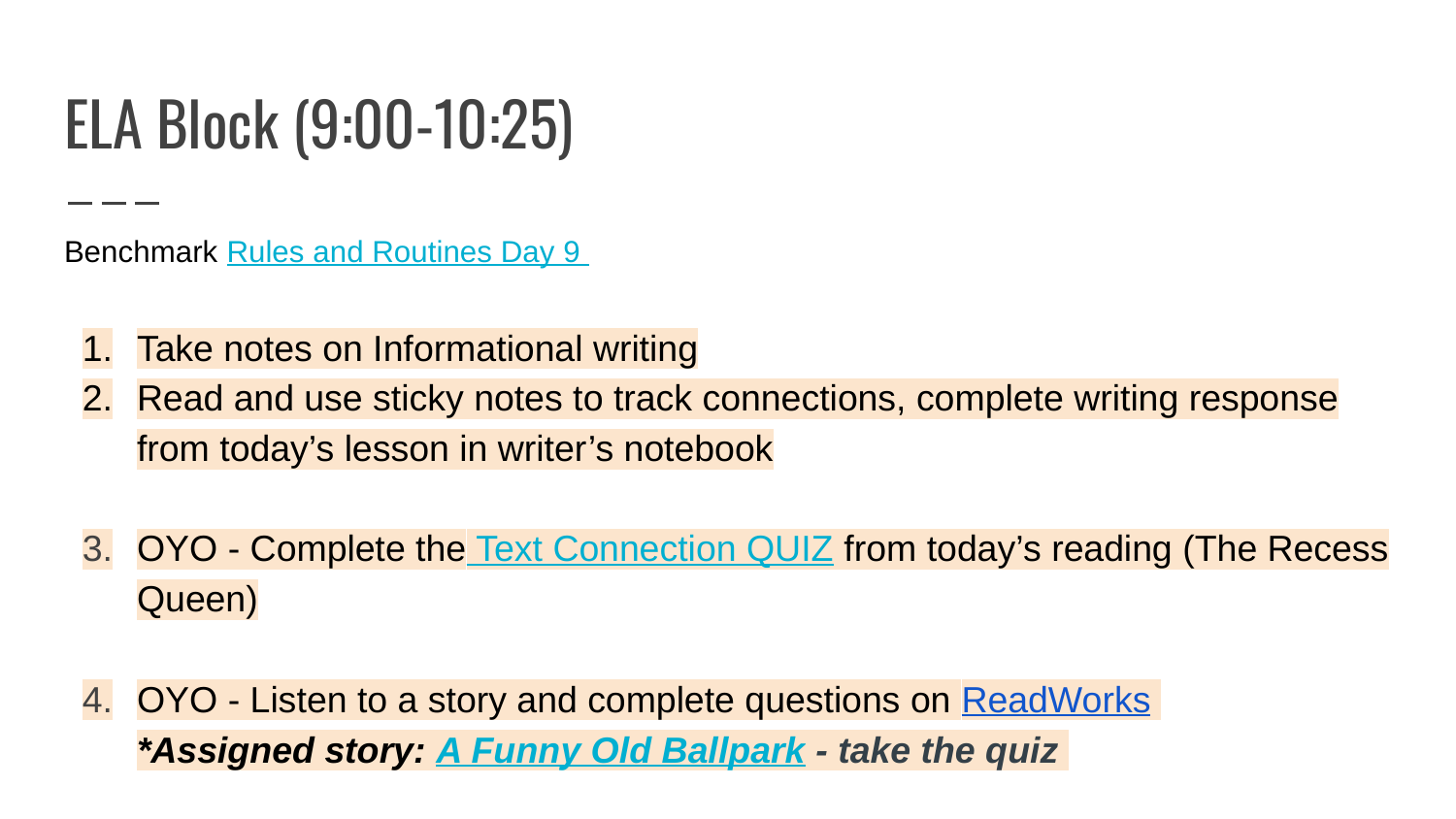

# ELA Block (9:00-10:25)
Benchmark Rules and Routines Day 9

Take notes on Informational writing
Read and use sticky notes to track connections, complete writing response from today’s lesson in writer’s notebook

OYO - Complete the Text Connection QUIZ from today’s reading (The Recess Queen)

OYO - Listen to a story and complete questions on ReadWorks 	*Assigned story: A Funny Old Ballpark - take the quiz